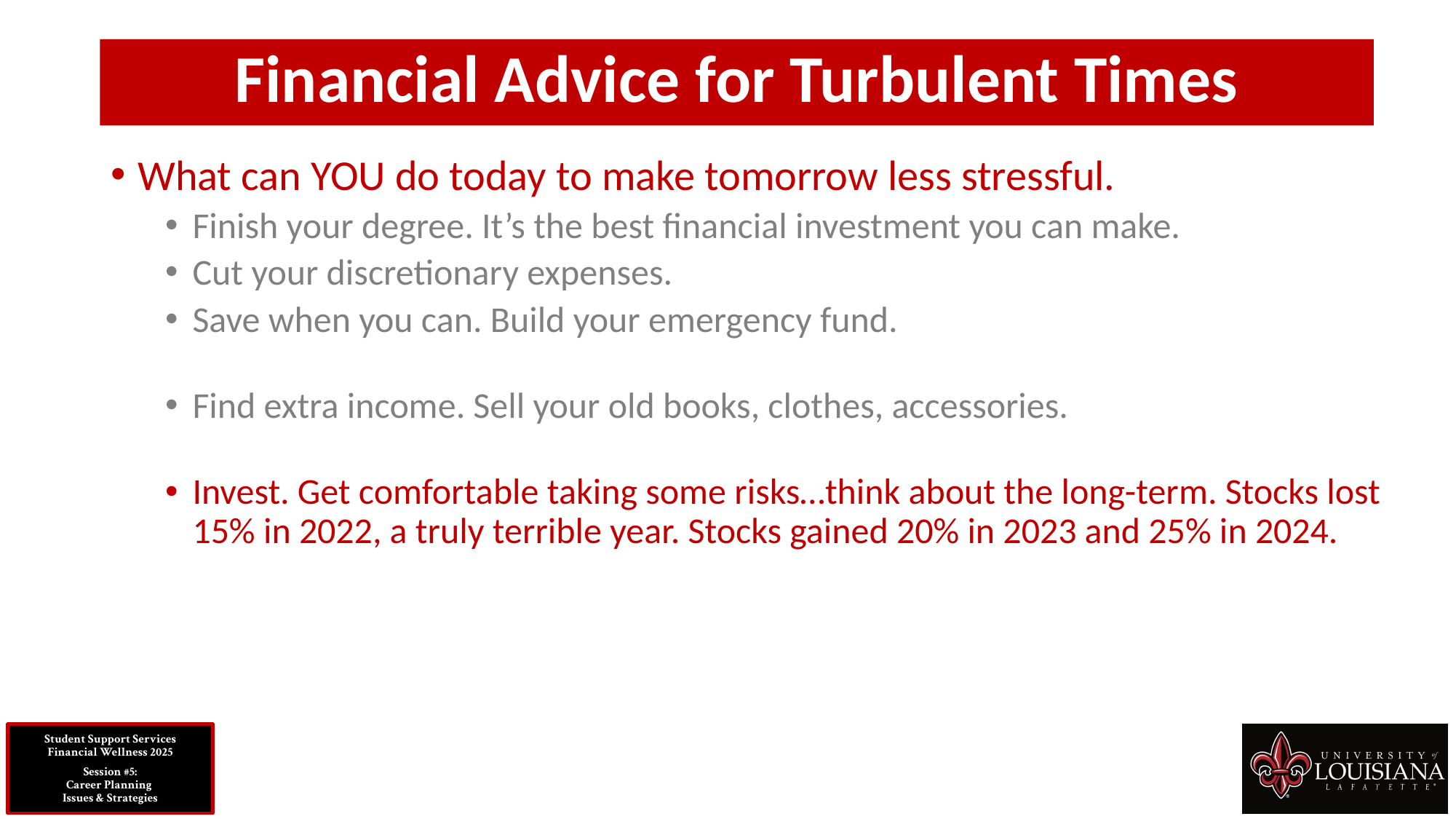

Financial Advice for Turbulent Times
What can YOU do today to make tomorrow less stressful.
Finish your degree. It’s the best financial investment you can make.
Cut your discretionary expenses.
Save when you can. Build your emergency fund.
Find extra income. Sell your old books, clothes, accessories.
Invest. Get comfortable taking some risks…think about the long-term. Stocks lost 15% in 2022, a truly terrible year. Stocks gained 20% in 2023 and 25% in 2024.